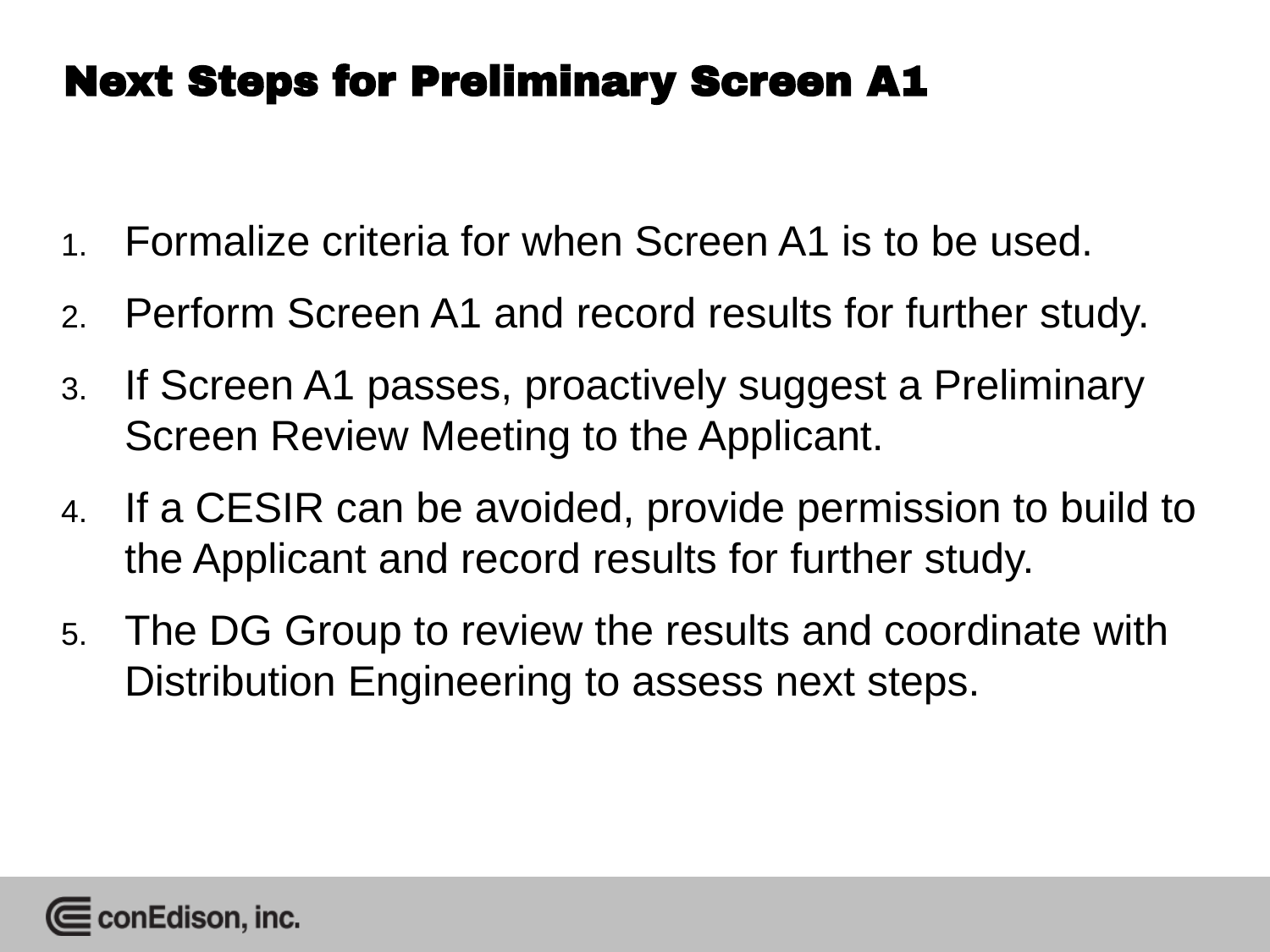

Next Steps for Preliminary Screen A1
Formalize criteria for when Screen A1 is to be used.
Perform Screen A1 and record results for further study.
If Screen A1 passes, proactively suggest a Preliminary Screen Review Meeting to the Applicant.
If a CESIR can be avoided, provide permission to build to the Applicant and record results for further study.
The DG Group to review the results and coordinate with Distribution Engineering to assess next steps.